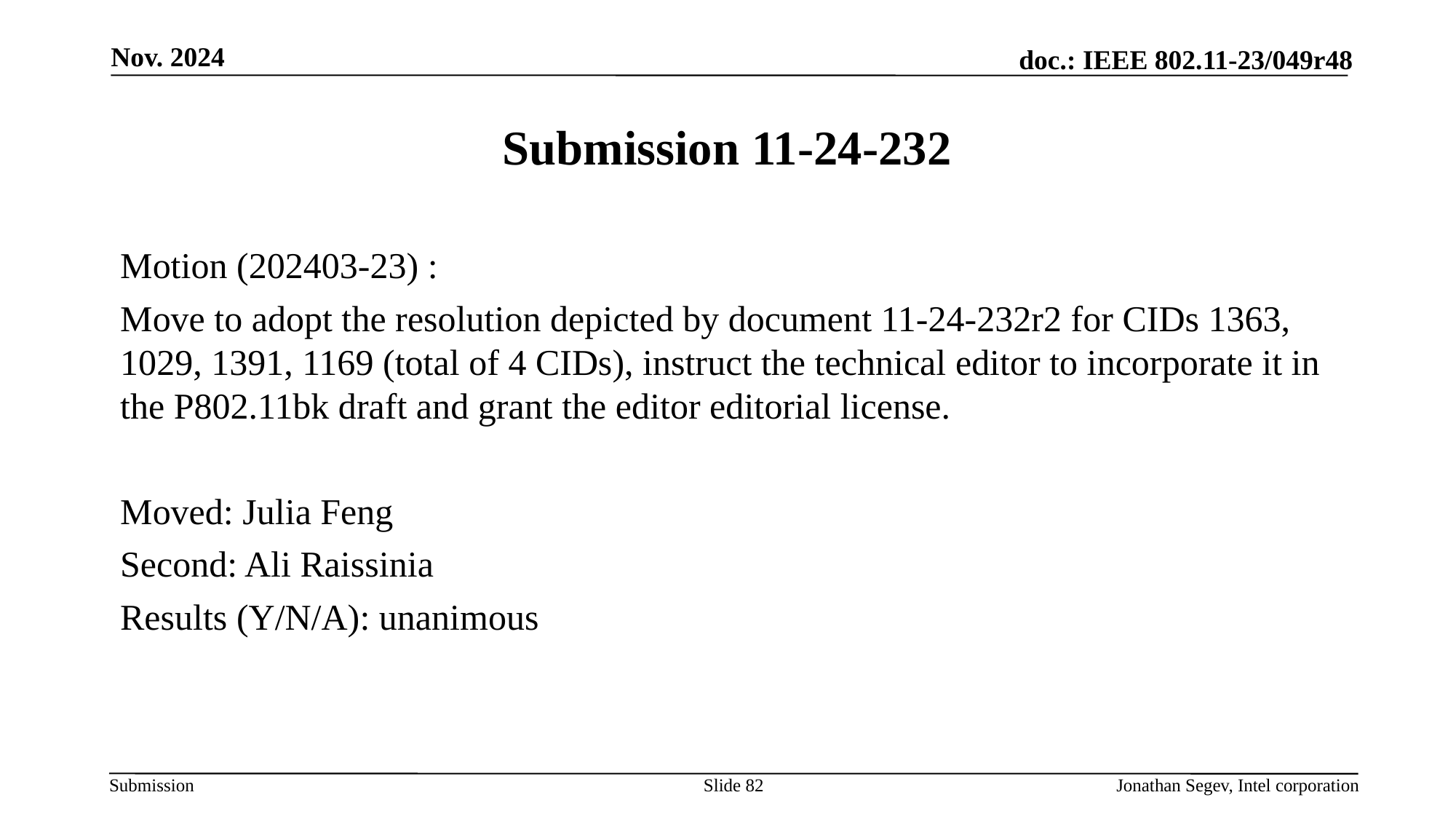

Nov. 2024
# Submission 11-24-232
Motion (202403-23) :
Move to adopt the resolution depicted by document 11-24-232r2 for CIDs 1363, 1029, 1391, 1169 (total of 4 CIDs), instruct the technical editor to incorporate it in the P802.11bk draft and grant the editor editorial license.

Moved: Julia Feng
Second: Ali Raissinia
Results (Y/N/A): unanimous
Slide 82
Jonathan Segev, Intel corporation